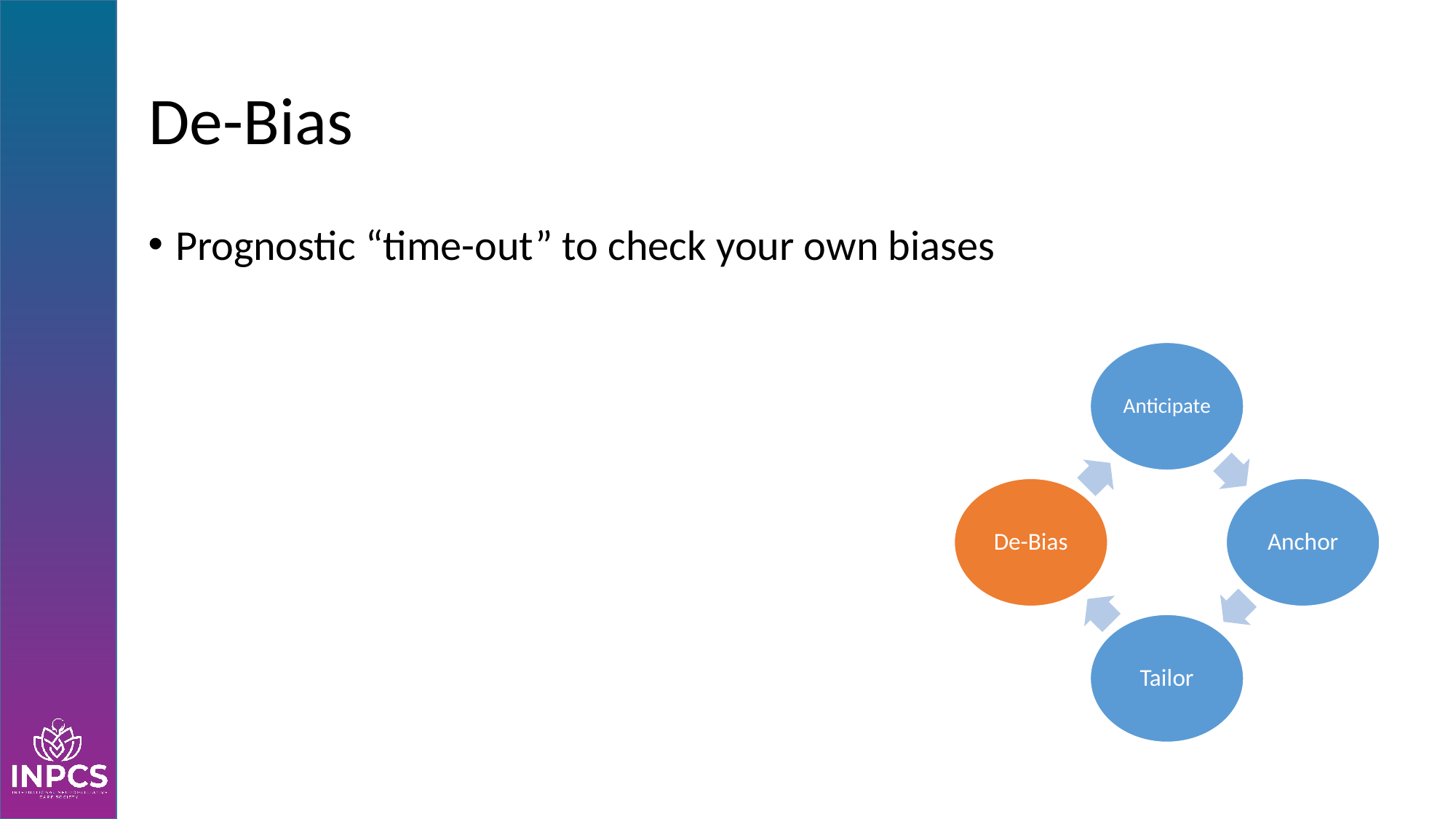

# De-Bias
Prognostic “time-out” to check your own biases
Anticipate

Anchor

Tailor

De-Bias